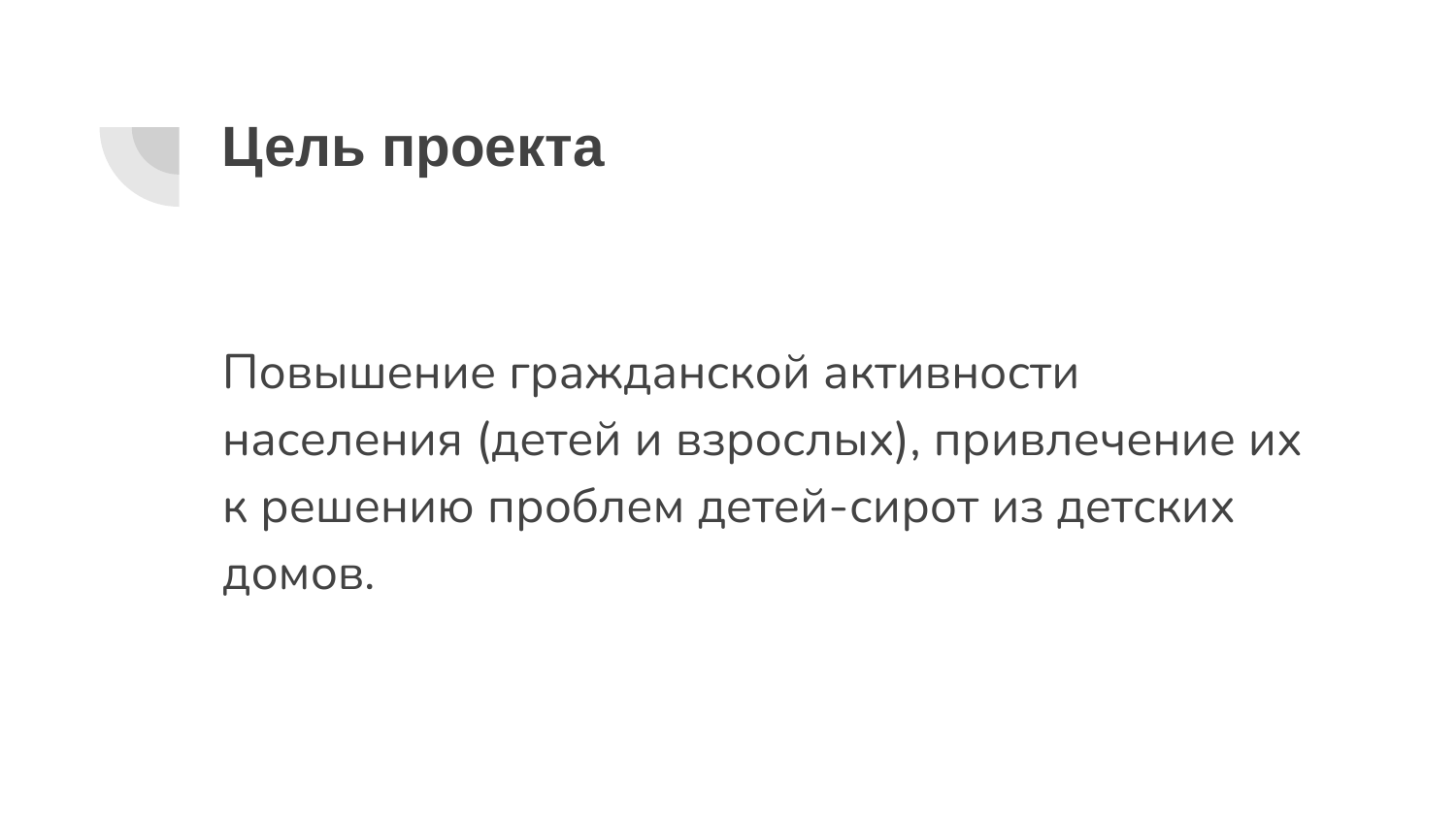

# Цель проекта
Повышение гражданской активности населения (детей и взрослых), привлечение их к решению проблем детей-сирот из детских домов.